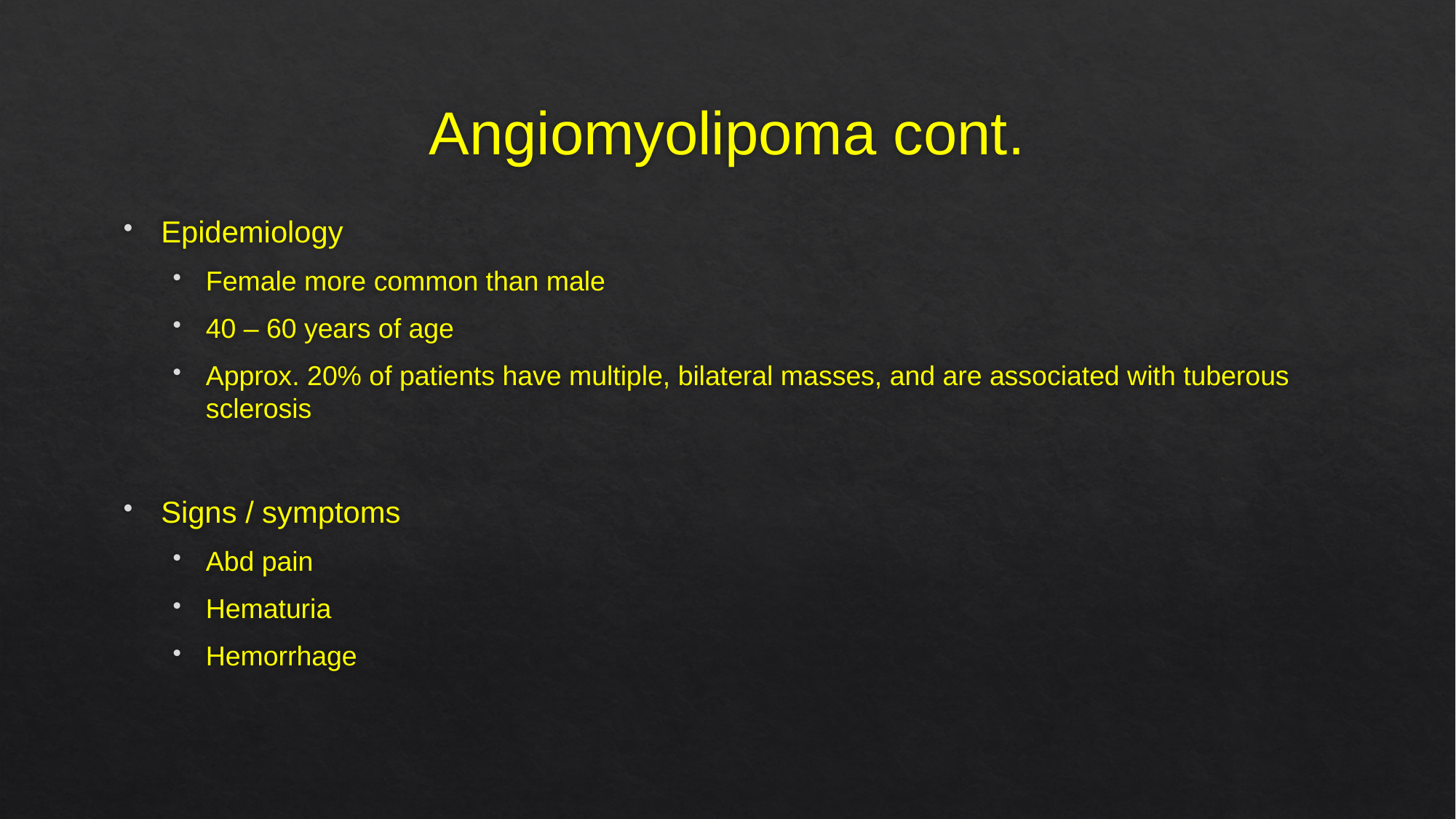

# Angiomyolipoma cont.
Epidemiology
Female more common than male
40 – 60 years of age
Approx. 20% of patients have multiple, bilateral masses, and are associated with tuberous sclerosis

Signs / symptoms
Abd pain
Hematuria
Hemorrhage